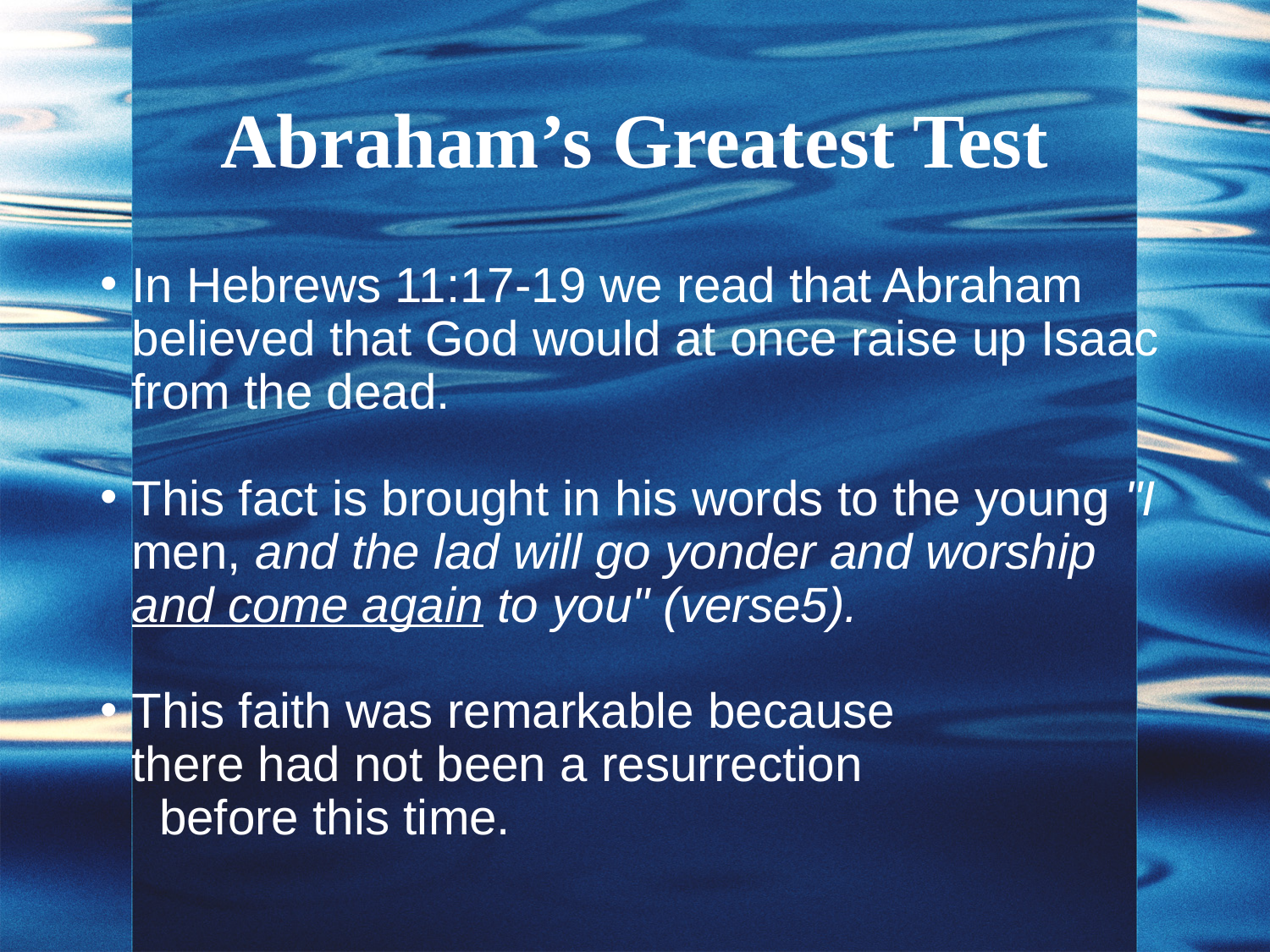

# Abraham’s Greatest Test
In Hebrews 11:17-19 we read that Abraham believed that God would at once raise up Isaac from the dead.

This fact is brought in his words to the young "I men, and the lad will go yonder and worship and come again to you" (verse5).

This faith was remarkable because                    there had not been a resurrection                         before this time.